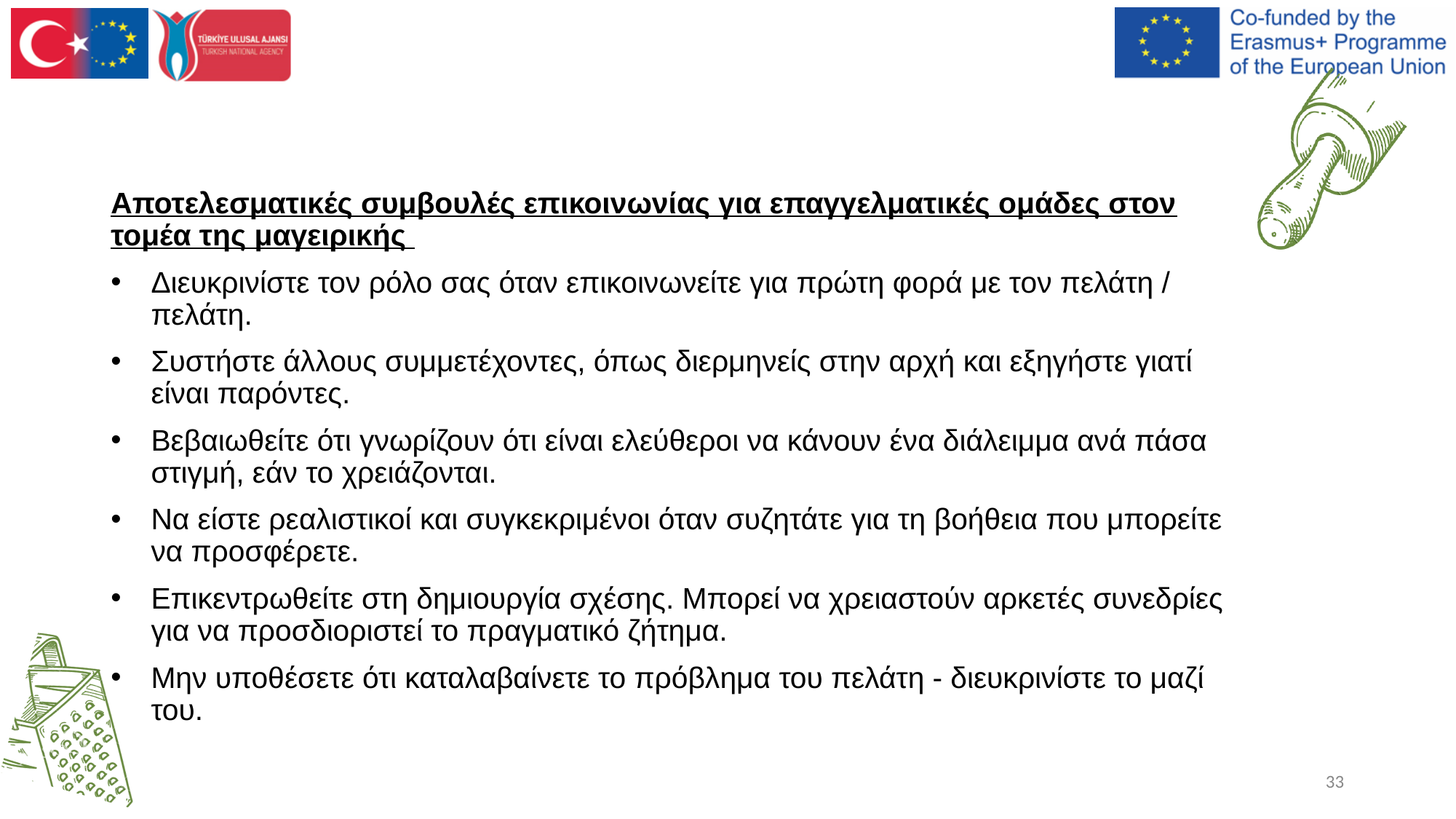

Αποτελεσματικές συμβουλές επικοινωνίας για επαγγελματικές ομάδες στον τομέα της μαγειρικής
Διευκρινίστε τον ρόλο σας όταν επικοινωνείτε για πρώτη φορά με τον πελάτη / πελάτη.
Συστήστε άλλους συμμετέχοντες, όπως διερμηνείς στην αρχή και εξηγήστε γιατί είναι παρόντες.
Βεβαιωθείτε ότι γνωρίζουν ότι είναι ελεύθεροι να κάνουν ένα διάλειμμα ανά πάσα στιγμή, εάν το χρειάζονται.
Να είστε ρεαλιστικοί και συγκεκριμένοι όταν συζητάτε για τη βοήθεια που μπορείτε να προσφέρετε.
Επικεντρωθείτε στη δημιουργία σχέσης. Μπορεί να χρειαστούν αρκετές συνεδρίες για να προσδιοριστεί το πραγματικό ζήτημα.
Μην υποθέσετε ότι καταλαβαίνετε το πρόβλημα του πελάτη - διευκρινίστε το μαζί του.

33